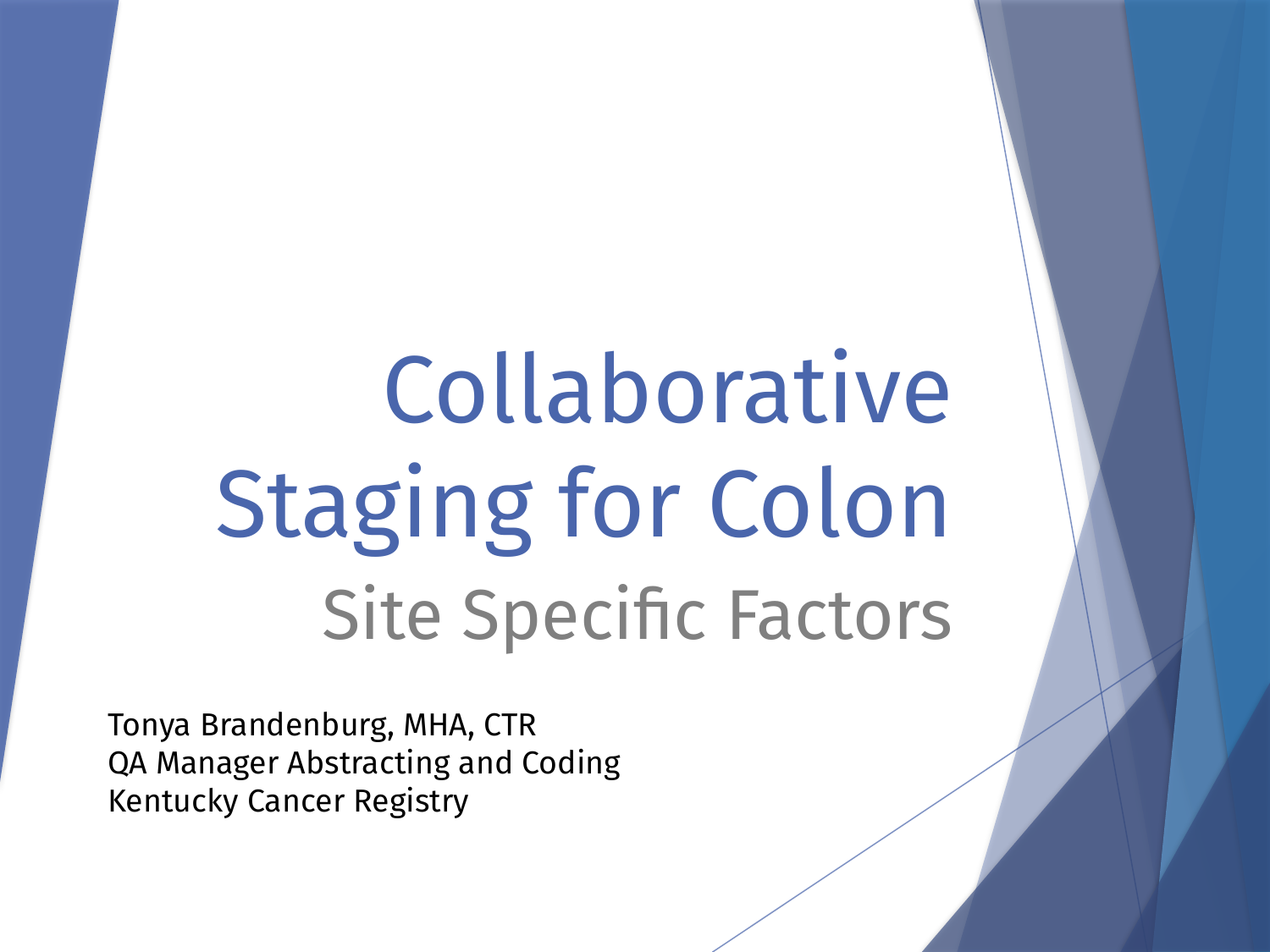

# Collaborative Staging for Colon
Site Specific Factors
Tonya Brandenburg, MHA, CTR
QA Manager Abstracting and Coding
Kentucky Cancer Registry